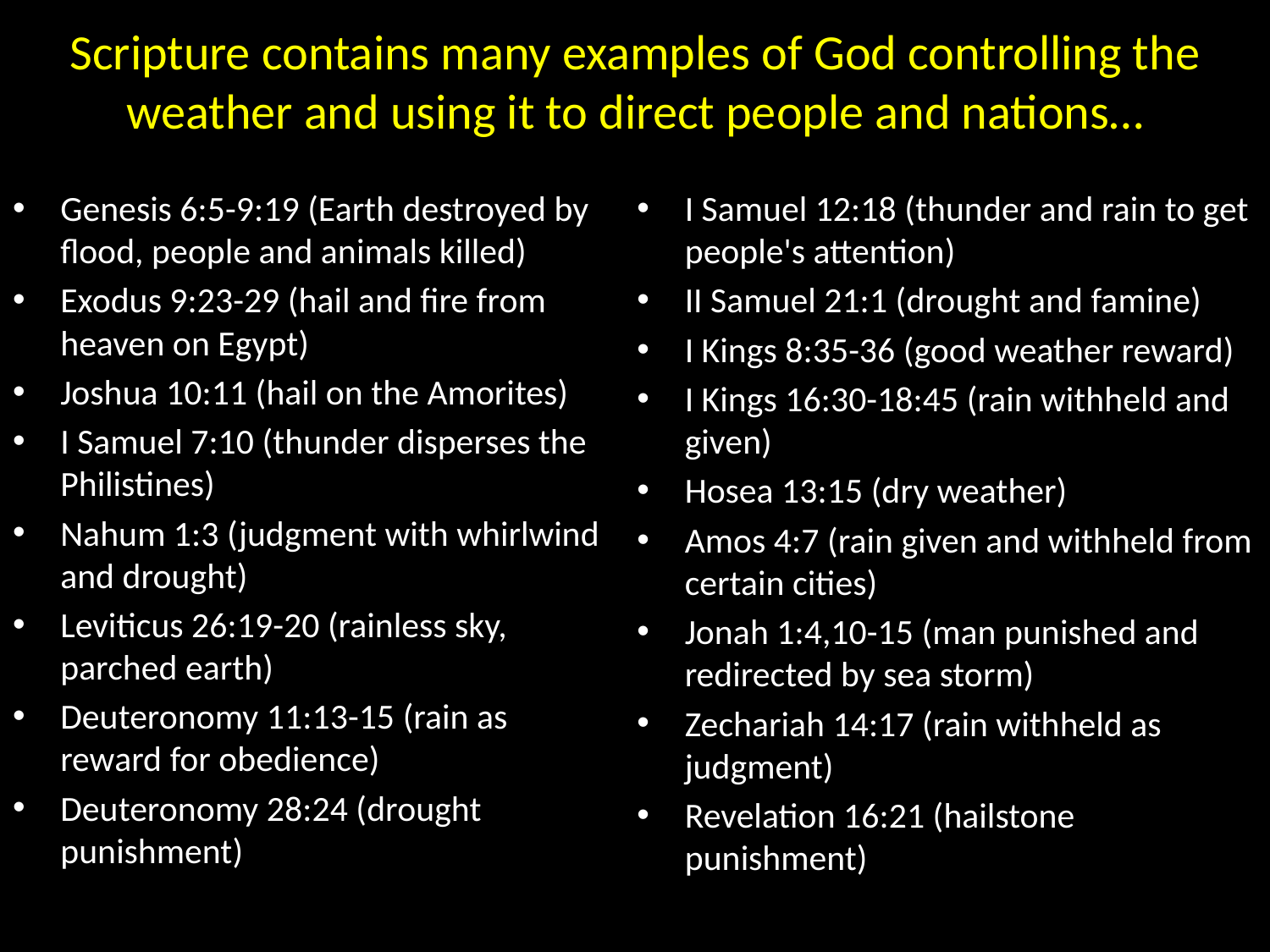

# Scripture contains many examples of God controlling the weather and using it to direct people and nations…
Genesis 6:5-9:19 (Earth destroyed by flood, people and animals killed)
Exodus 9:23-29 (hail and fire from heaven on Egypt)
Joshua 10:11 (hail on the Amorites)
I Samuel 7:10 (thunder disperses the Philistines)
Nahum 1:3 (judgment with whirlwind and drought)
Leviticus 26:19-20 (rainless sky, parched earth)
Deuteronomy 11:13-15 (rain as reward for obedience)
Deuteronomy 28:24 (drought punishment)

I Samuel 12:18 (thunder and rain to get people's attention)
II Samuel 21:1 (drought and famine)
I Kings 8:35-36 (good weather reward)
I Kings 16:30-18:45 (rain withheld and given)
Hosea 13:15 (dry weather)
Amos 4:7 (rain given and withheld from certain cities)
Jonah 1:4,10-15 (man punished and redirected by sea storm)
Zechariah 14:17 (rain withheld as judgment)
Revelation 16:21 (hailstone punishment)